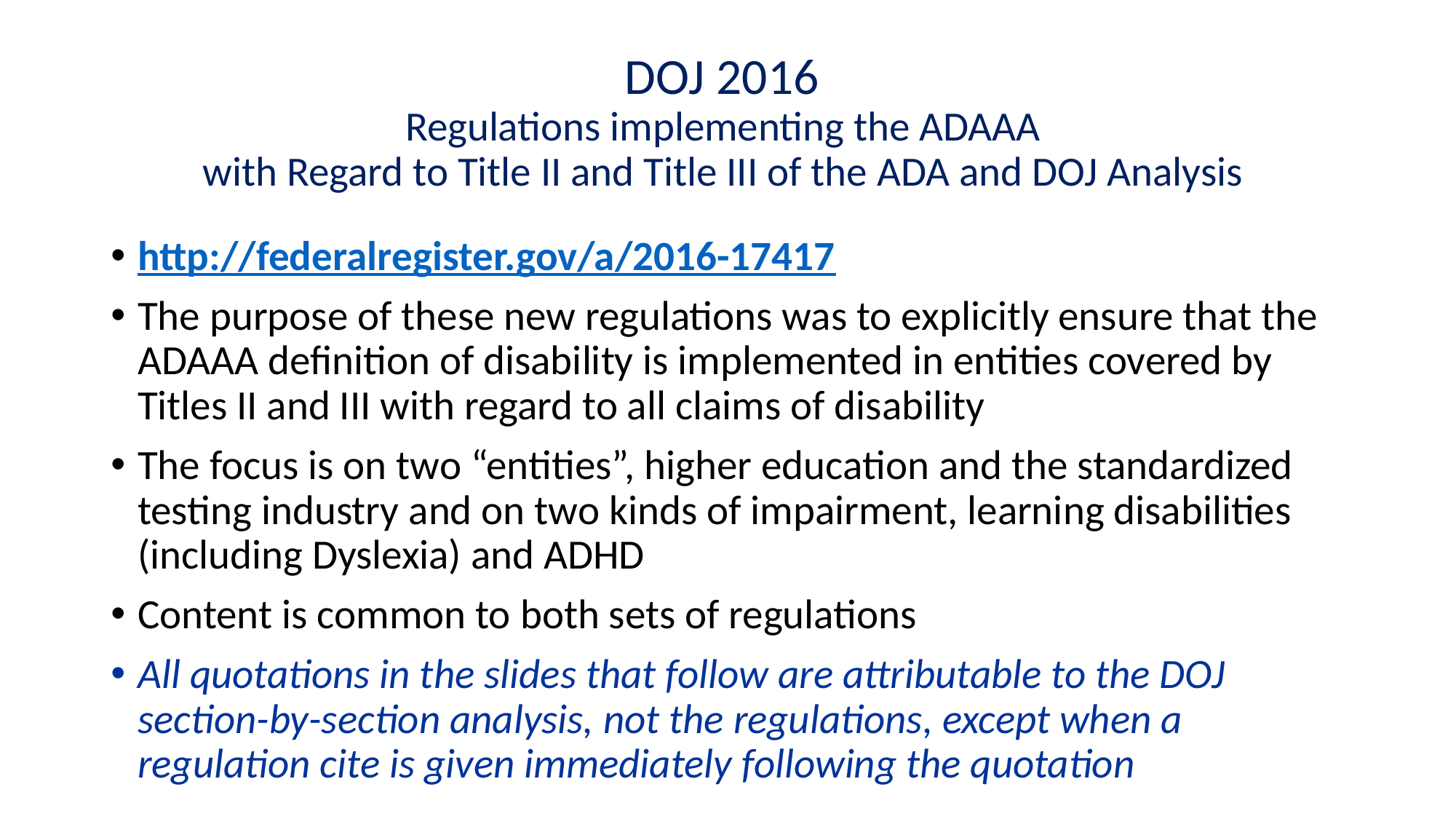

# DOJ 2016 Regulations implementing the ADAAA with Regard to Title II and Title III of the ADA and DOJ Analysis
http://federalregister.gov/a/2016-17417
The purpose of these new regulations was to explicitly ensure that the ADAAA definition of disability is implemented in entities covered by Titles II and III with regard to all claims of disability
The focus is on two “entities”, higher education and the standardized testing industry and on two kinds of impairment, learning disabilities (including Dyslexia) and ADHD
Content is common to both sets of regulations
All quotations in the slides that follow are attributable to the DOJ section-by-section analysis, not the regulations, except when a regulation cite is given immediately following the quotation